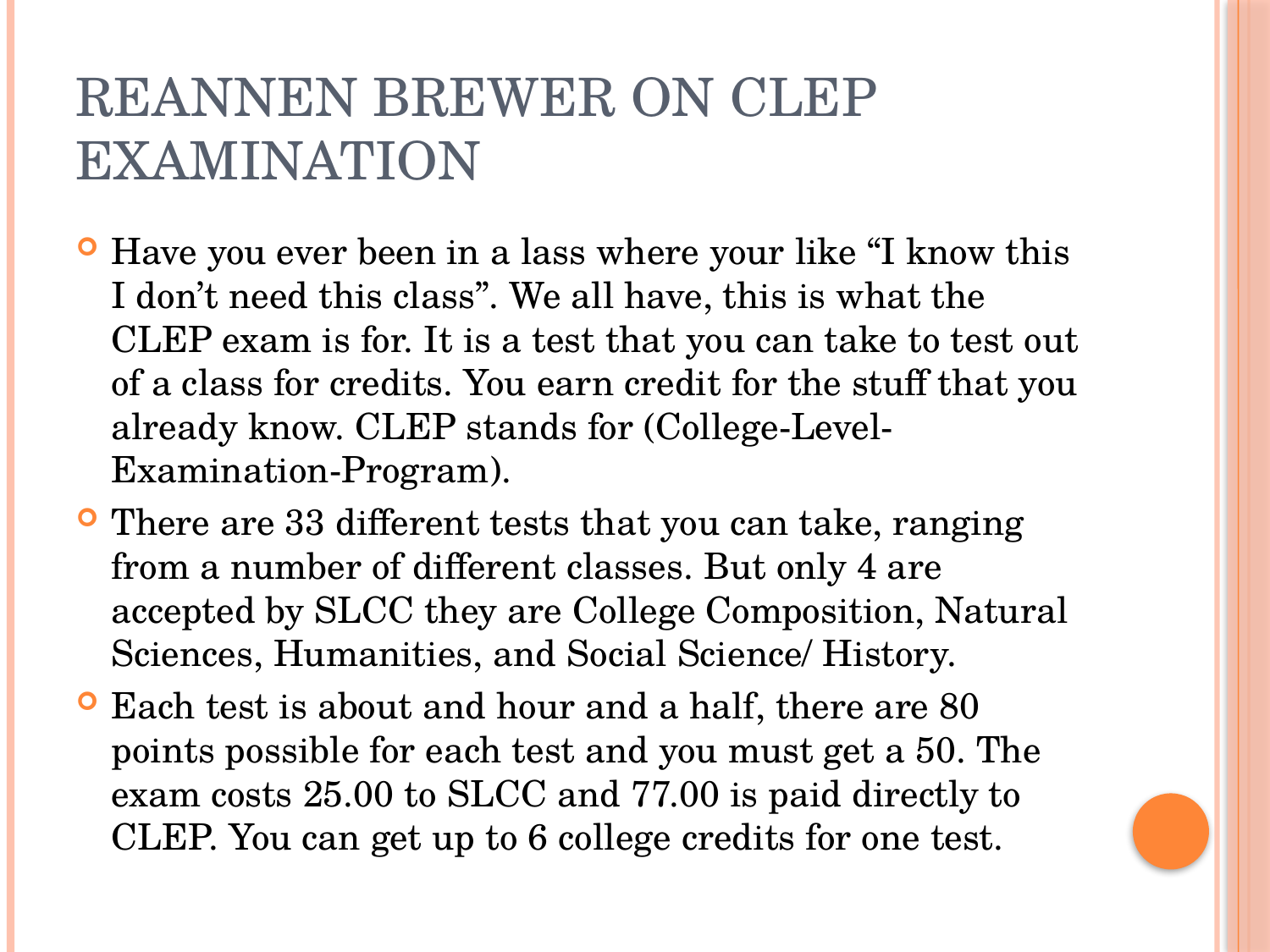

# Reannen Brewer On CLEP examination
Have you ever been in a lass where your like “I know this I don’t need this class”. We all have, this is what the CLEP exam is for. It is a test that you can take to test out of a class for credits. You earn credit for the stuff that you already know. CLEP stands for (College-Level-Examination-Program).
There are 33 different tests that you can take, ranging from a number of different classes. But only 4 are accepted by SLCC they are College Composition, Natural Sciences, Humanities, and Social Science/ History.
Each test is about and hour and a half, there are 80 points possible for each test and you must get a 50. The exam costs 25.00 to SLCC and 77.00 is paid directly to CLEP. You can get up to 6 college credits for one test.